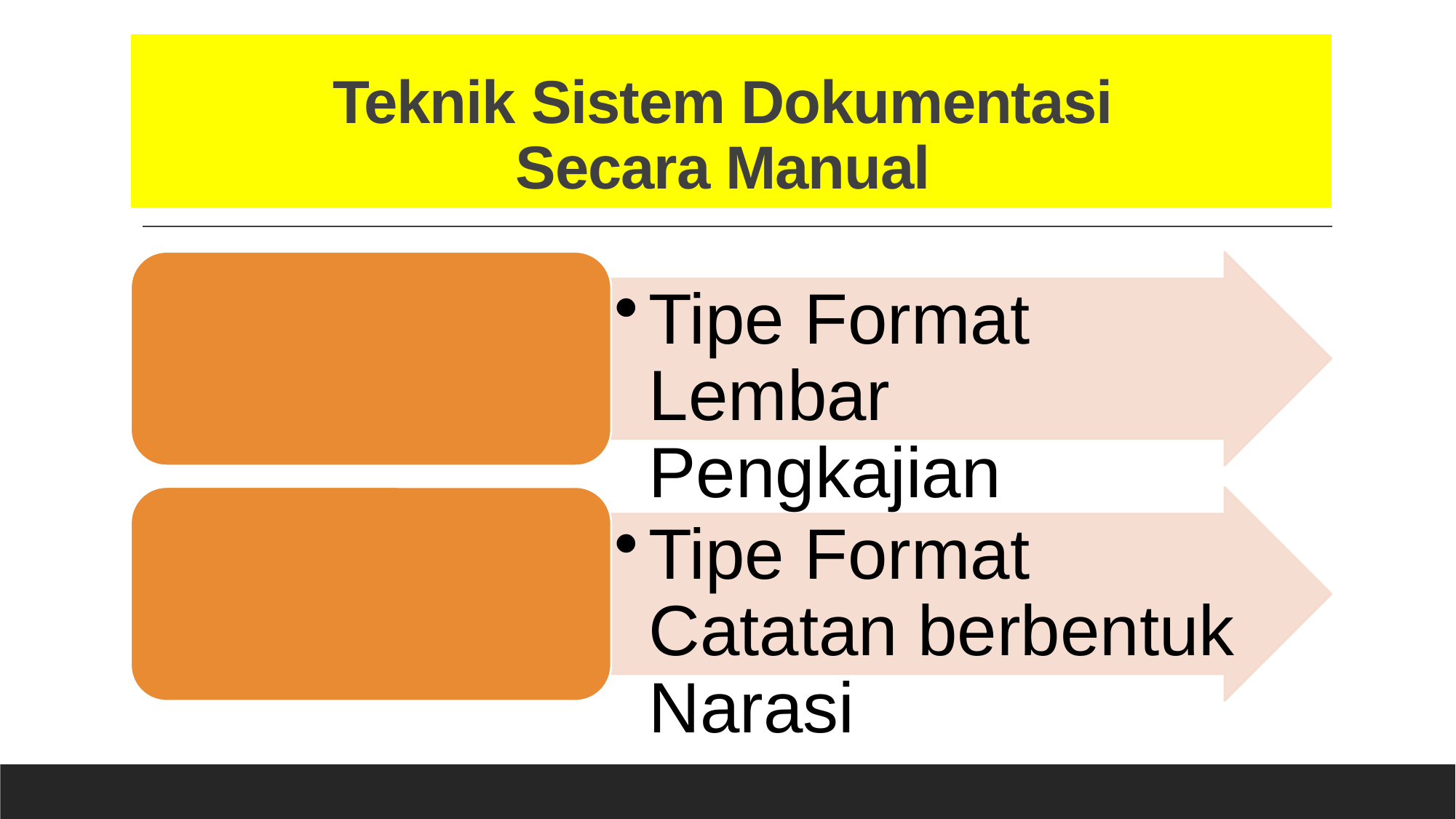

# Teknik Sistem Dokumentasi Secara Manual
Tipe Format Lembar Pengkajian

Tipe Format Catatan berbentuk Narasi